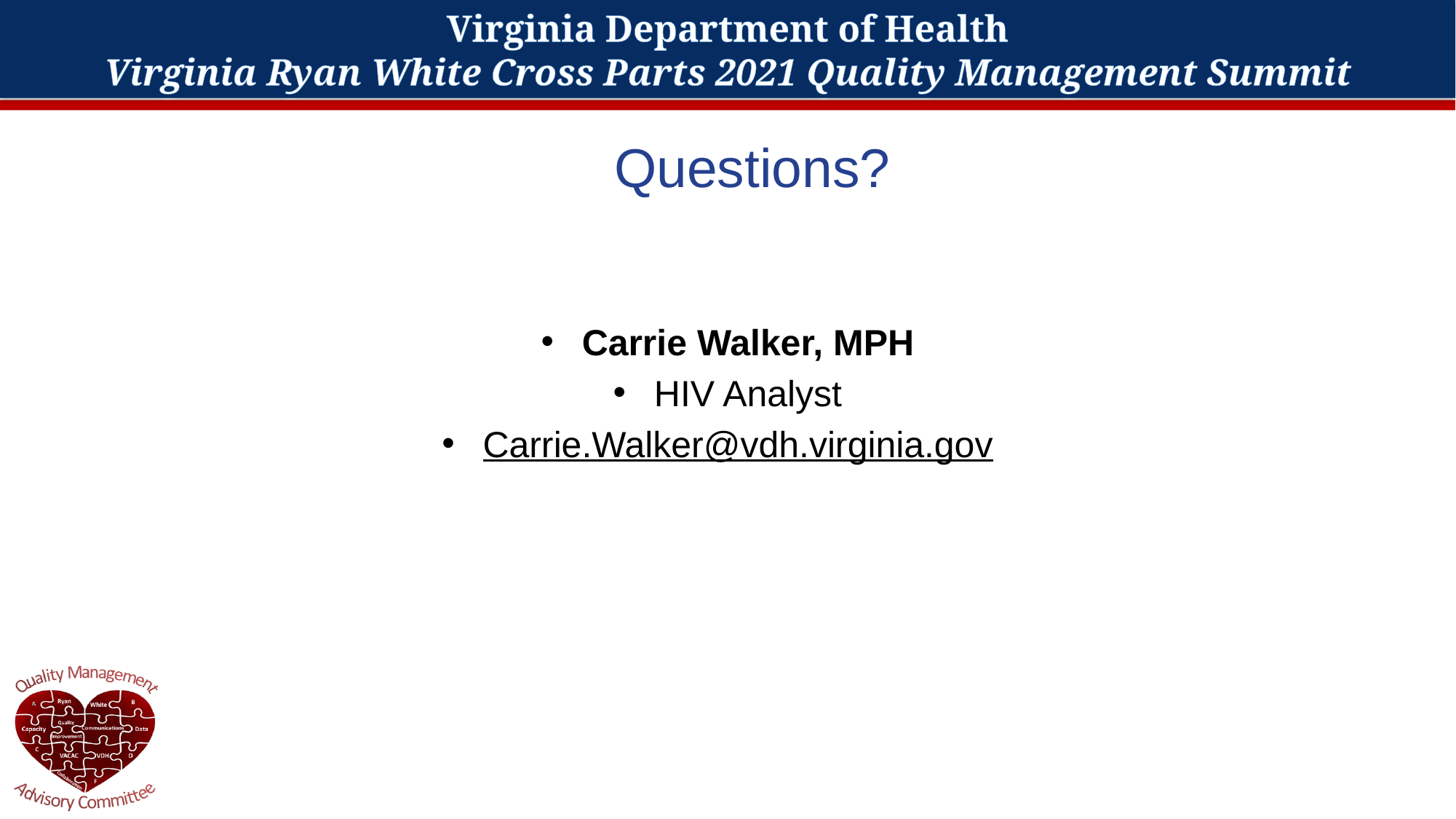

# Questions?
Carrie Walker, MPH
HIV Analyst
Carrie.Walker@vdh.virginia.gov